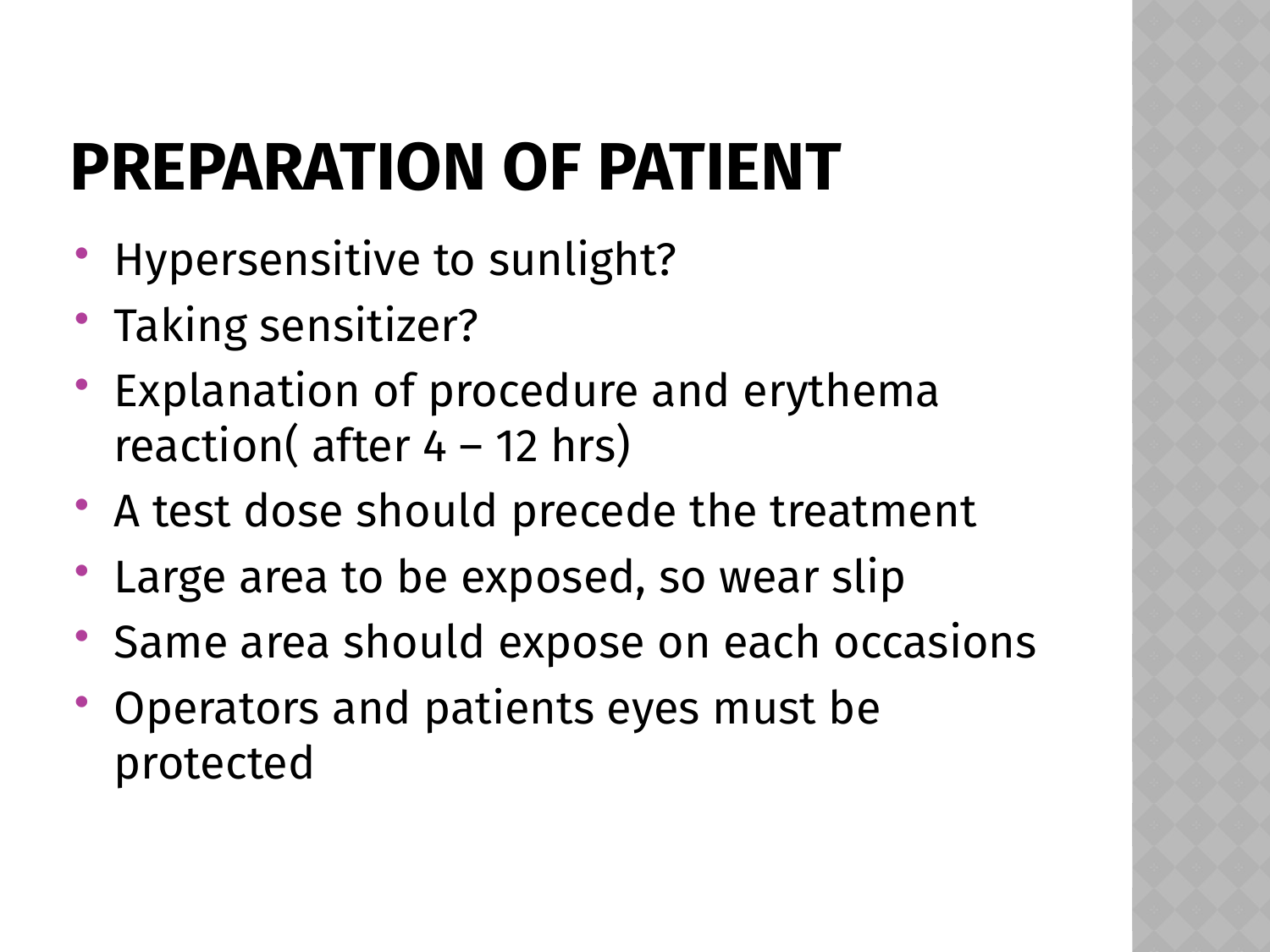

# Preparation of patient
Hypersensitive to sunlight?
Taking sensitizer?
Explanation of procedure and erythema reaction( after 4 – 12 hrs)
A test dose should precede the treatment
Large area to be exposed, so wear slip
Same area should expose on each occasions
Operators and patients eyes must be protected